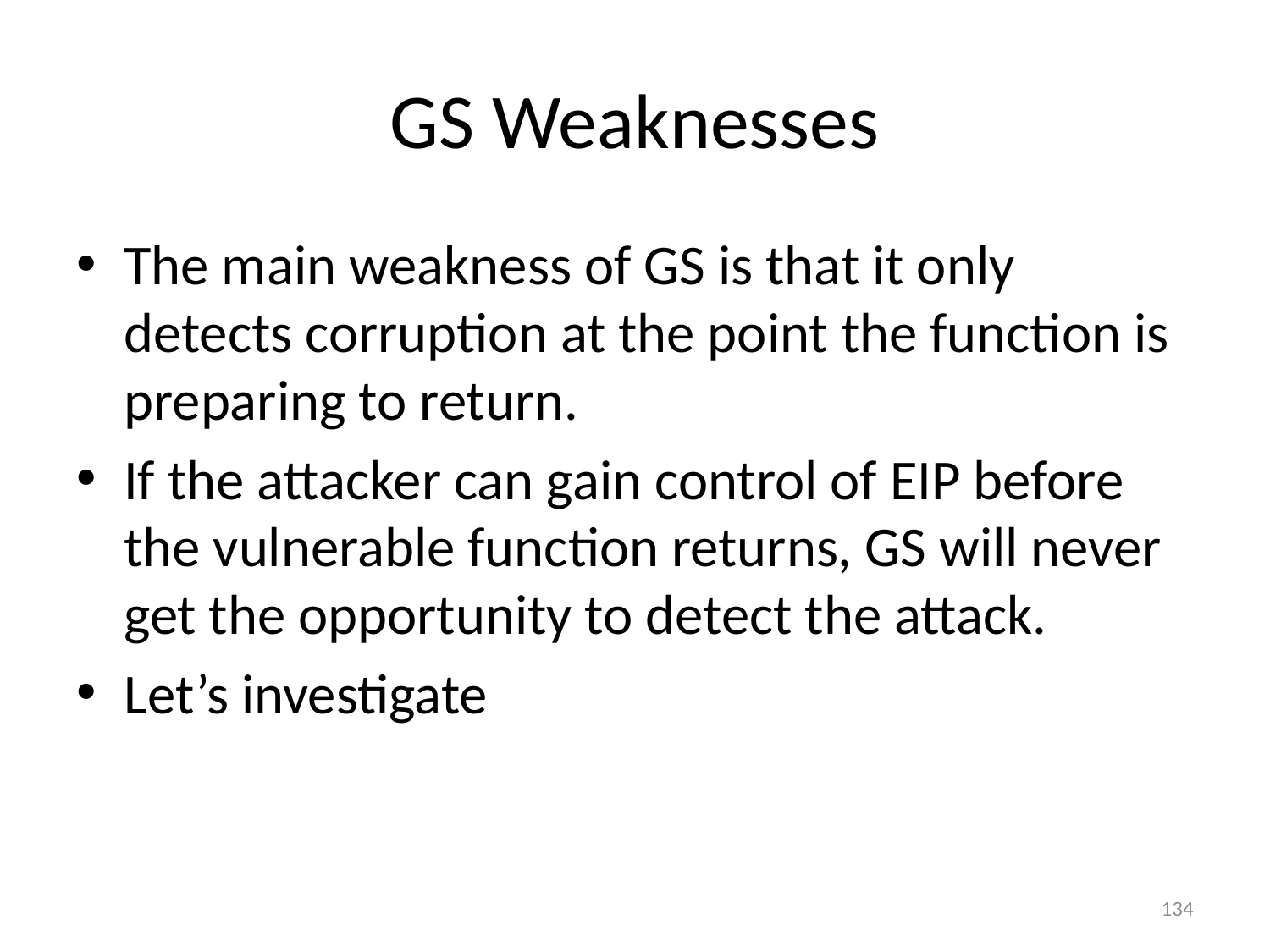

# GS Weaknesses
The main weakness of GS is that it only detects corruption at the point the function is preparing to return.
If the attacker can gain control of EIP before the vulnerable function returns, GS will never get the opportunity to detect the attack.
Let’s investigate

134